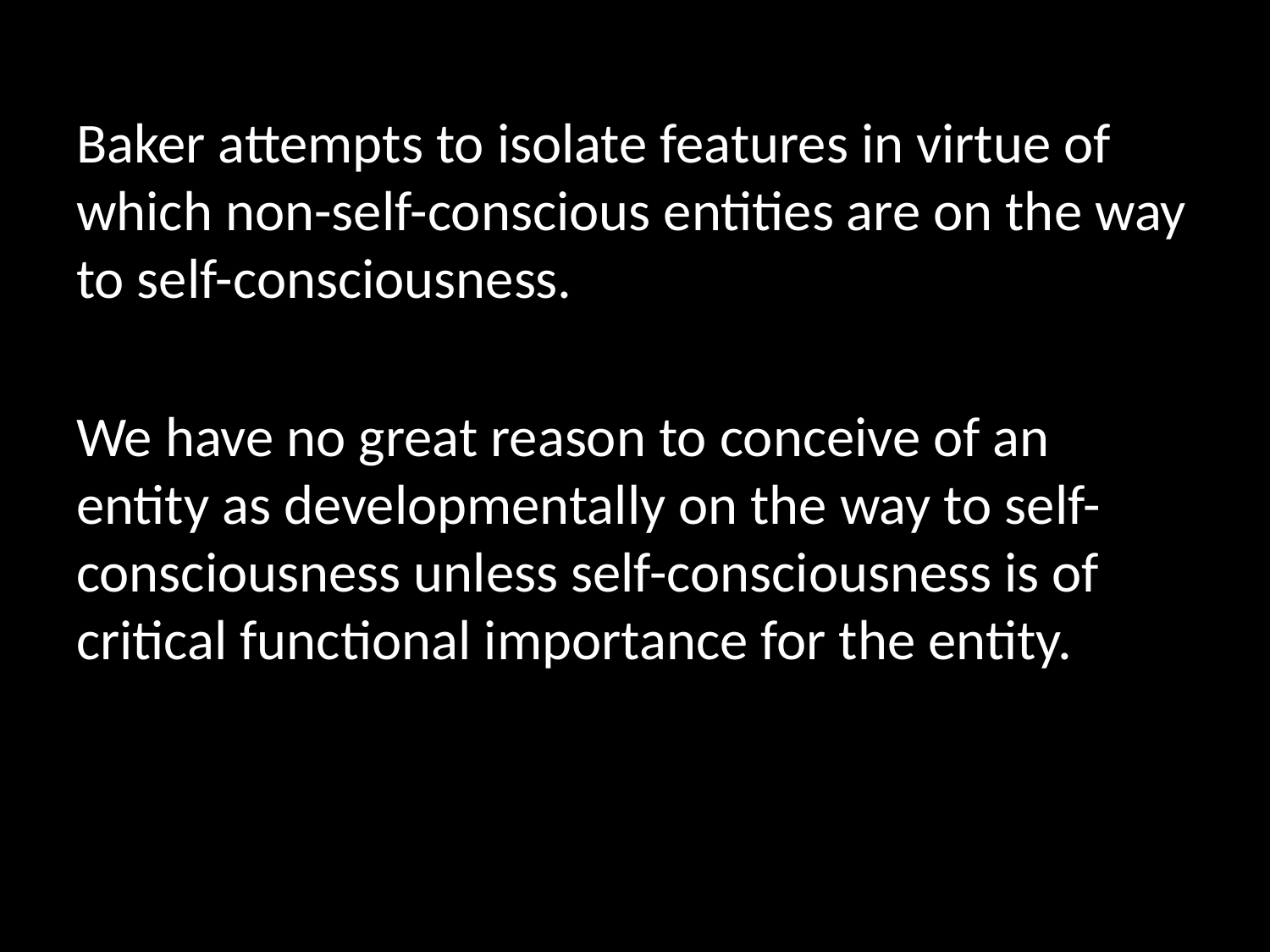

Baker attempts to isolate features in virtue of which non-self-conscious entities are on the way to self-consciousness.

We have no great reason to conceive of an entity as developmentally on the way to self-consciousness unless self-consciousness is of critical functional importance for the entity.